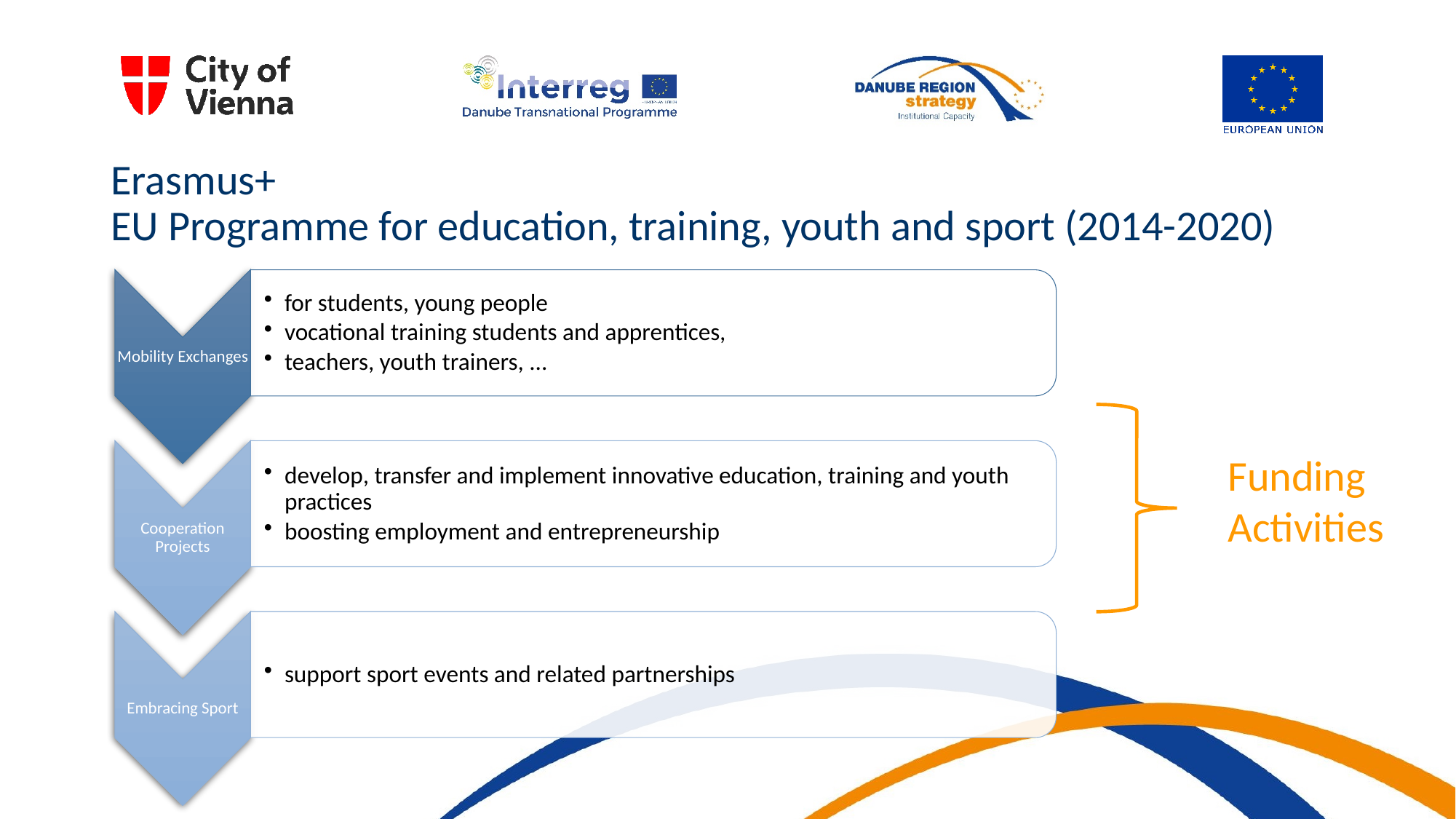

# Erasmus+ EU Programme for education, training, youth and sport (2014-2020)
Mobility Exchanges
for students, young people
vocational training students and apprentices,
teachers, youth trainers, ...
Cooperation Projects
develop, transfer and implement innovative education, training and youth practices
boosting employment and entrepreneurship
Embracing Sport
support sport events and related partnerships

Funding
Activities